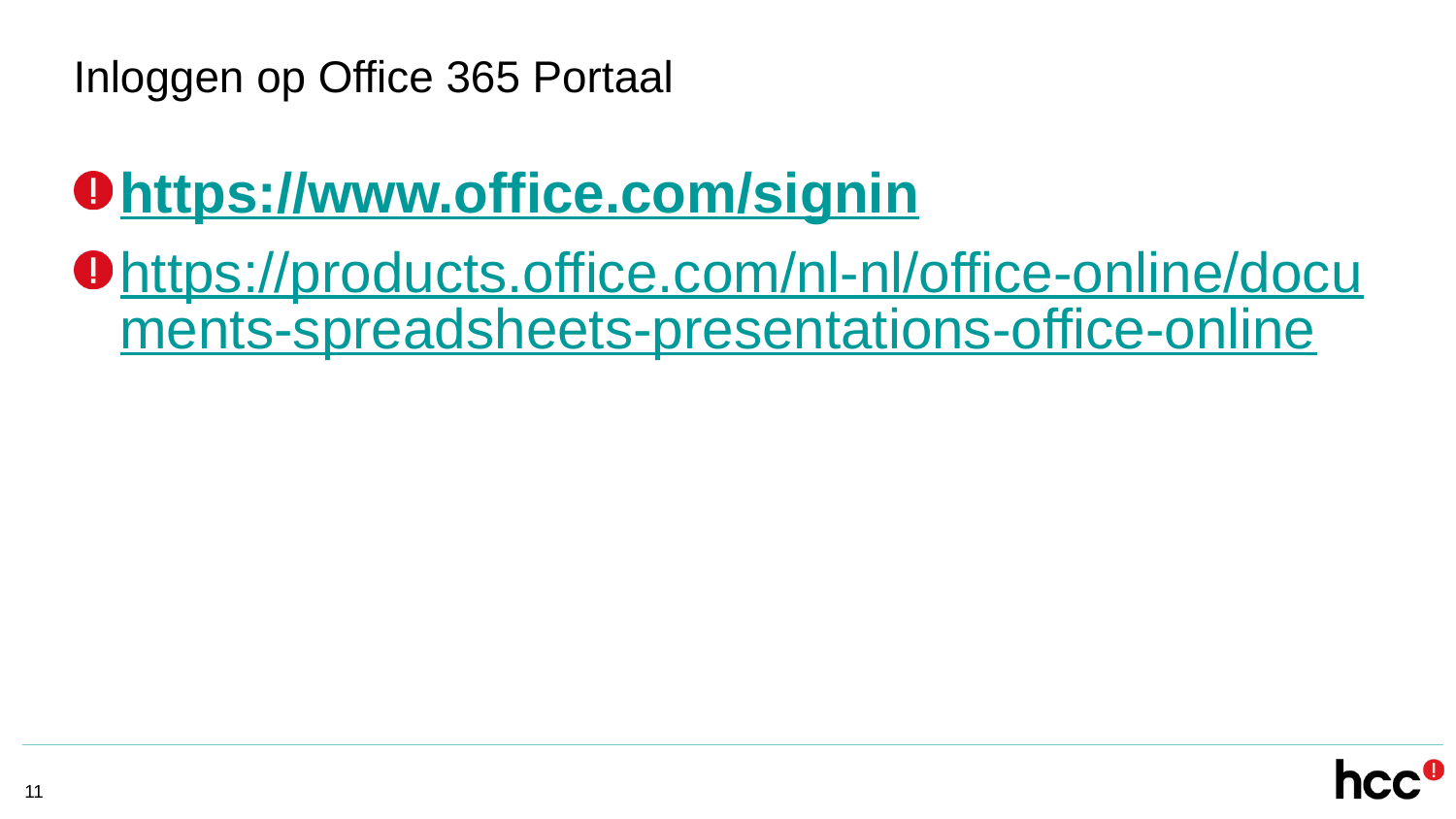

# Inloggen op Office 365 Portaal
https://www.office.com/signin
https://products.office.com/nl-nl/office-online/documents-spreadsheets-presentations-office-online

11